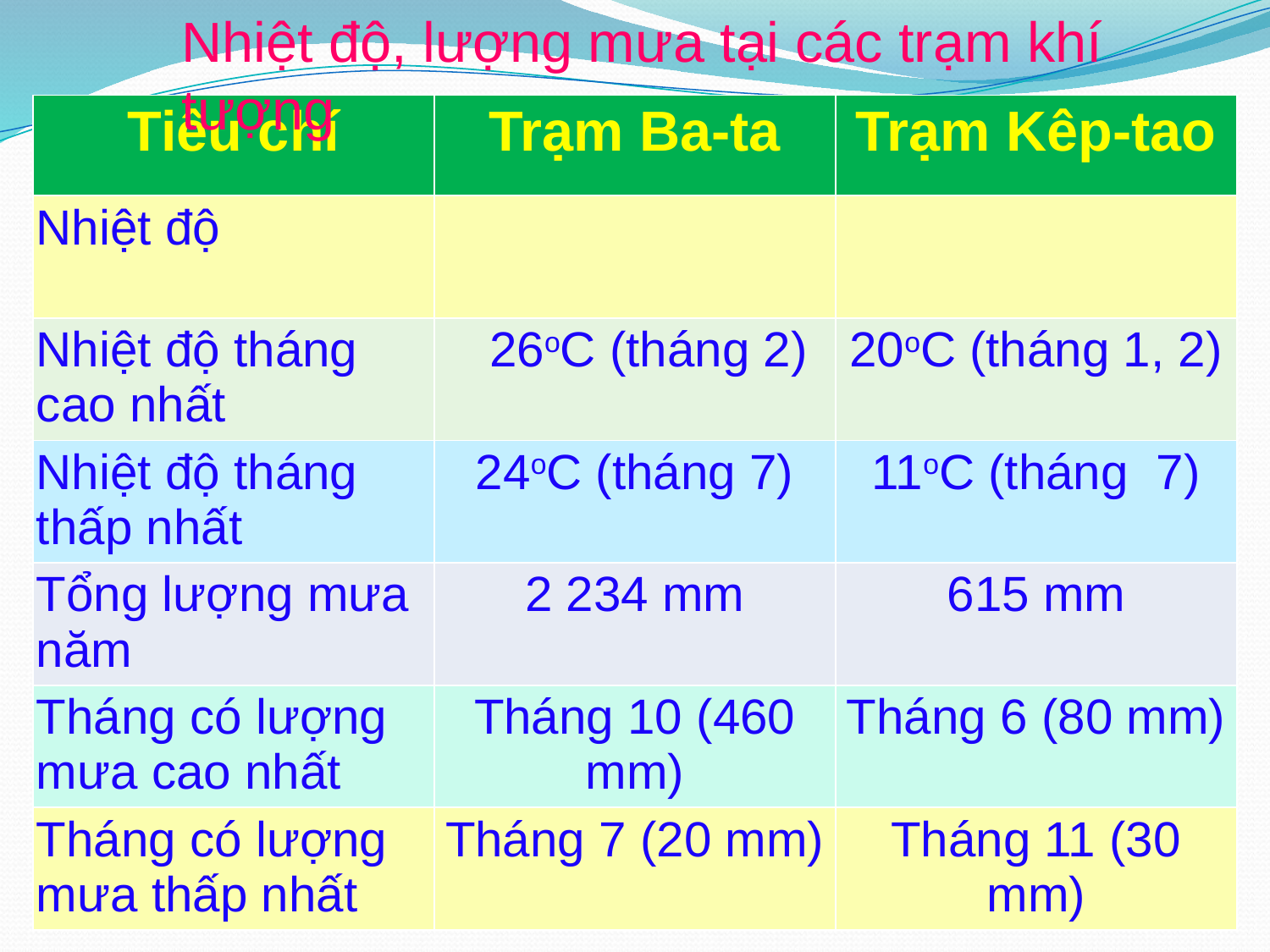

Nhiệt độ, lượng mưa tại các trạm khí tượng
| Tiêu chí | Trạm Ba-ta | Trạm Kêp-tao |
| --- | --- | --- |
| Nhiệt độ |  |  |
| Nhiệt độ tháng cao nhất | 26oC (tháng 2) | 20oC (tháng 1, 2) |
| Nhiệt độ tháng thấp nhất | 24oC (tháng 7) | 11oC (tháng 7) |
| Tổng lượng mưa năm | 2 234 mm | 615 mm |
| Tháng có lượng mưa cao nhất | Tháng 10 (460 mm) | Tháng 6 (80 mm) |
| Tháng có lượng mưa thấp nhất | Tháng 7 (20 mm) | Tháng 11 (30 mm) |